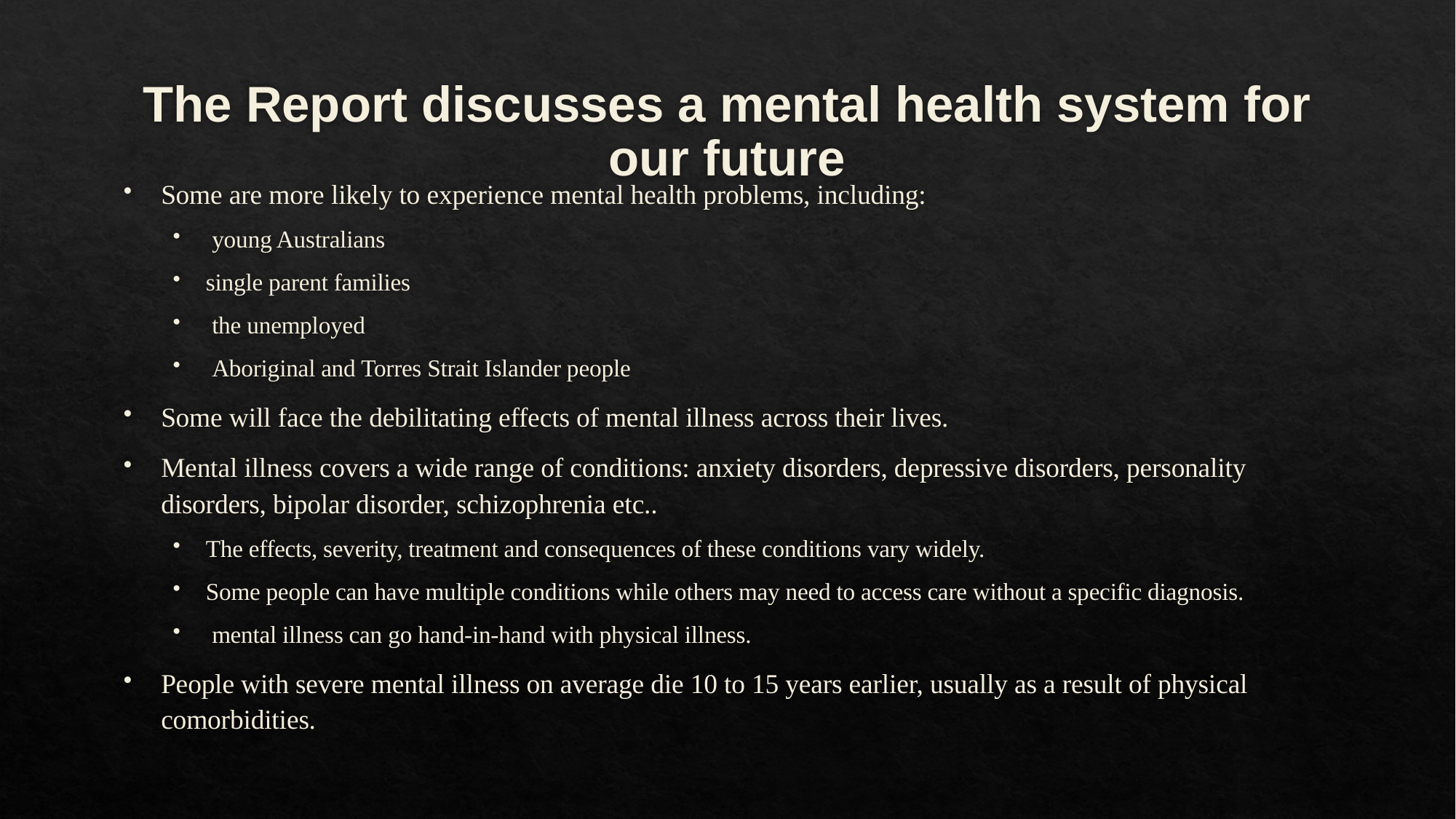

# The Report discusses a mental health system for our future
Some are more likely to experience mental health problems, including:
 young Australians
single parent families
 the unemployed
 Aboriginal and Torres Strait Islander people
Some will face the debilitating effects of mental illness across their lives.
Mental illness covers a wide range of conditions: anxiety disorders, depressive disorders, personality disorders, bipolar disorder, schizophrenia etc..
The effects, severity, treatment and consequences of these conditions vary widely.
Some people can have multiple conditions while others may need to access care without a specific diagnosis.
 mental illness can go hand-in-hand with physical illness.
People with severe mental illness on average die 10 to 15 years earlier, usually as a result of physical comorbidities.